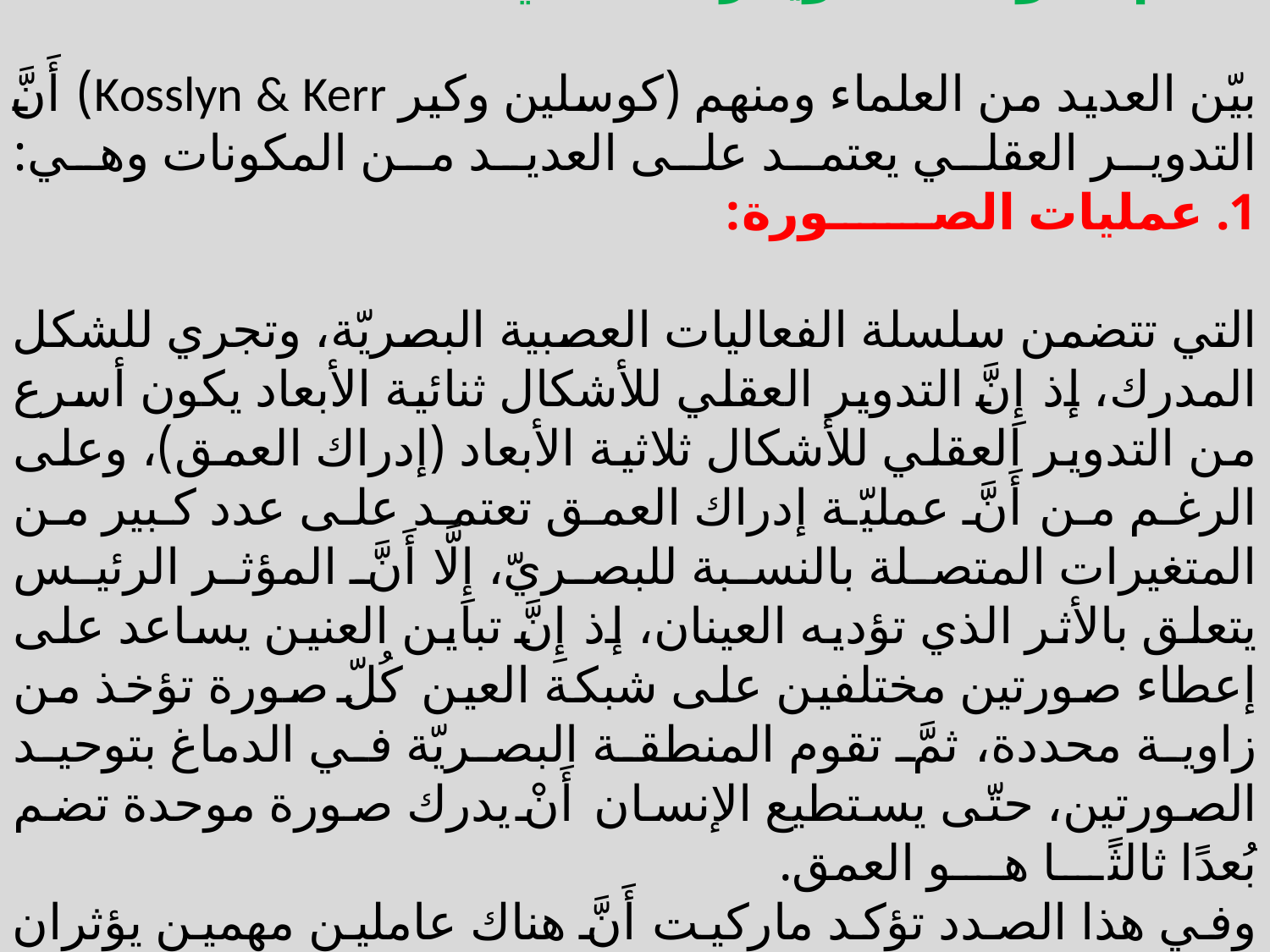

# أهم  مكونات التدوير العقلي : بيّن العديد من العلماء ومنهم (كوسلين وكير Kosslyn & Kerr) أَنَّ التدوير العقلي يعتمد على العديد من المكونات وهي: 1. عمليات الصورة: التي تتضمن سلسلة الفعاليات العصبية البصريّة، وتجري للشكل المدرك، إذ إِنَّ التدوير العقلي للأشكال ثنائية الأبعاد يكون أسرع من التدوير العقلي للأشكال ثلاثية الأبعاد (إدراك العمق)، وعلى الرغم من أَنَّ عمليّة إدراك العمق تعتمد على عدد كبير من المتغيرات المتصلة بالنسبة للبصريّ، إِلَّا أَنَّ المؤثر الرئيس يتعلق بالأثر الذي تؤديه العينان، إذ إِنَّ تباين العنين يساعد على إعطاء صورتين مختلفين على شبكة العين كُلّ صورة تؤخذ من زاوية محددة، ثمَّ تقوم المنطقة البصريّة في الدماغ بتوحيد الصورتين، حتّى يستطيع الإنسان أَنْ يدرك صورة موحدة تضم بُعدًا ثالثًا هو العمق. وفي هذا الصدد تؤكد ماركيت أَنَّ هناك عاملين مهمين يؤثران في إدراك العمق وهي: